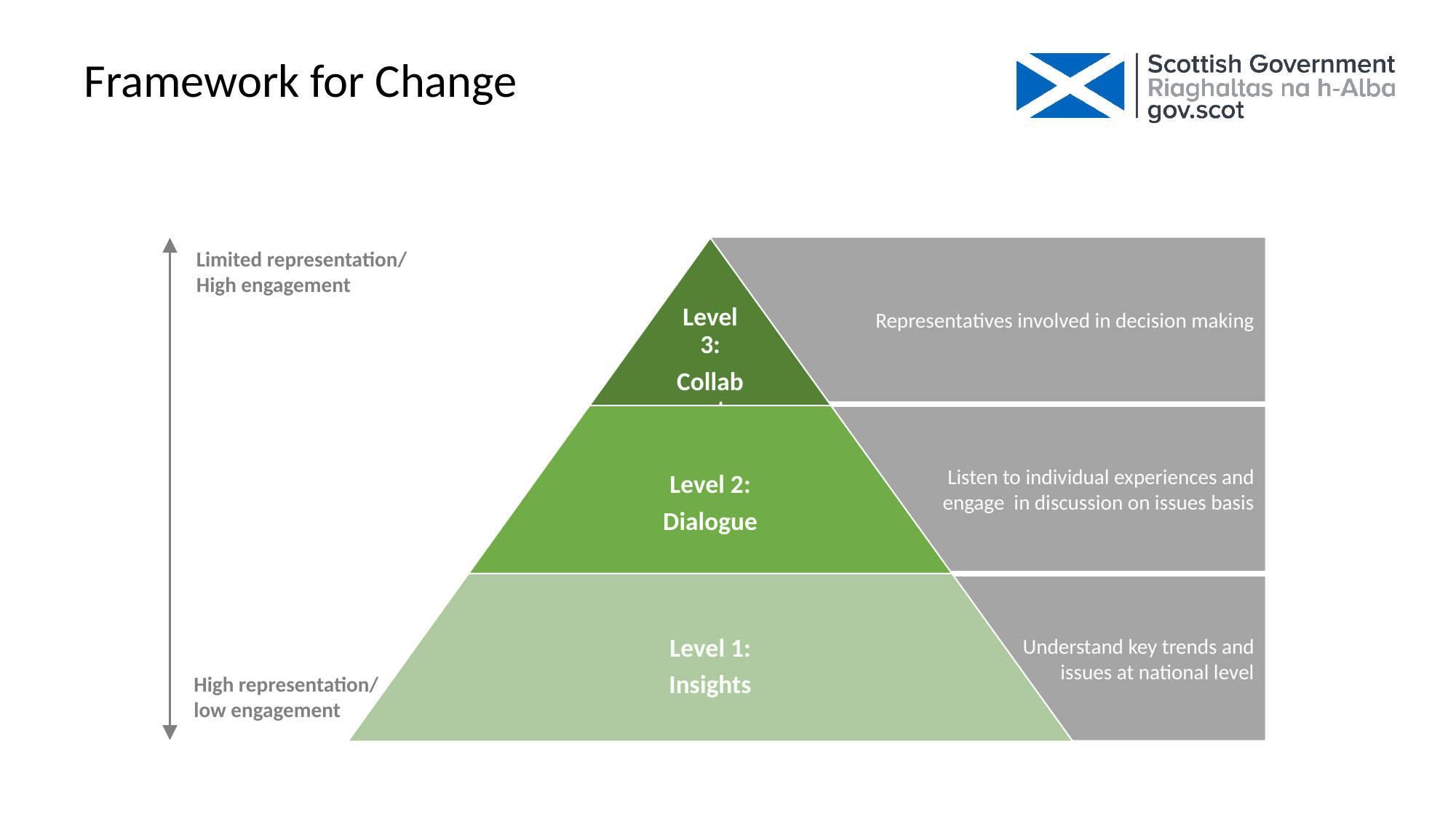

Framework for Change

Level 3:
Collaborate
Level 2:
Dialogue
Level 1:
Insights
Representatives involved in decision making
Limited representation/
High engagement

Listen to individual experiences and
engage  in discussion on issues basis

High representation/
low engagement
Understand key trends and
issues at national level